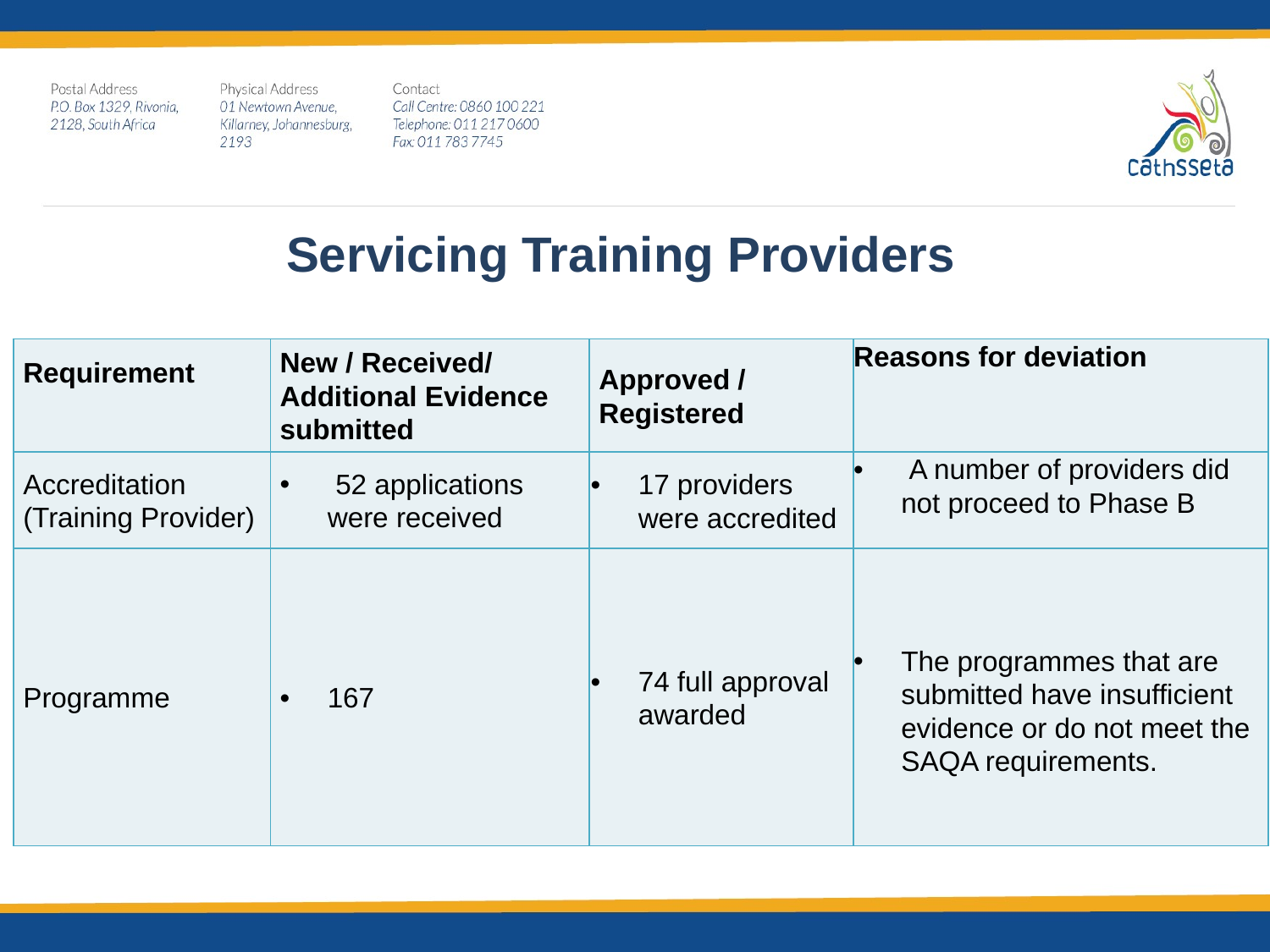

Servicing Training Providers
| Requirement | New / Received/ Additional Evidence submitted | Approved / Registered | Reasons for deviation |
| --- | --- | --- | --- |
| Accreditation (Training Provider) | 52 applications were received | 17 providers were accredited | A number of providers did not proceed to Phase B |
| Programme | 167 | 74 full approval awarded | The programmes that are submitted have insufficient evidence or do not meet the SAQA requirements. |